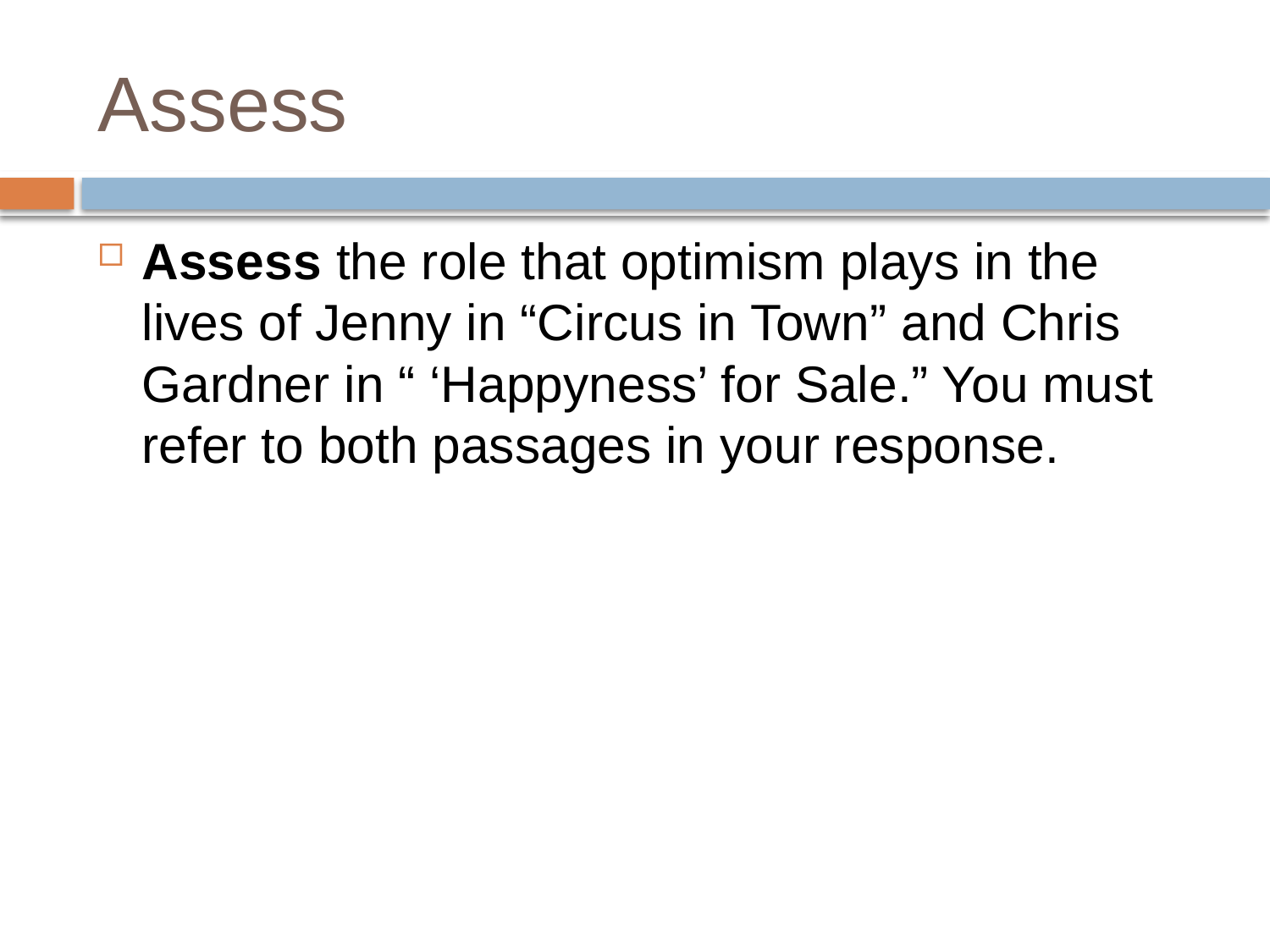

# Assess
Assess the role that optimism plays in the lives of Jenny in “Circus in Town” and Chris Gardner in “ ‘Happyness’ for Sale.” You must refer to both passages in your response.